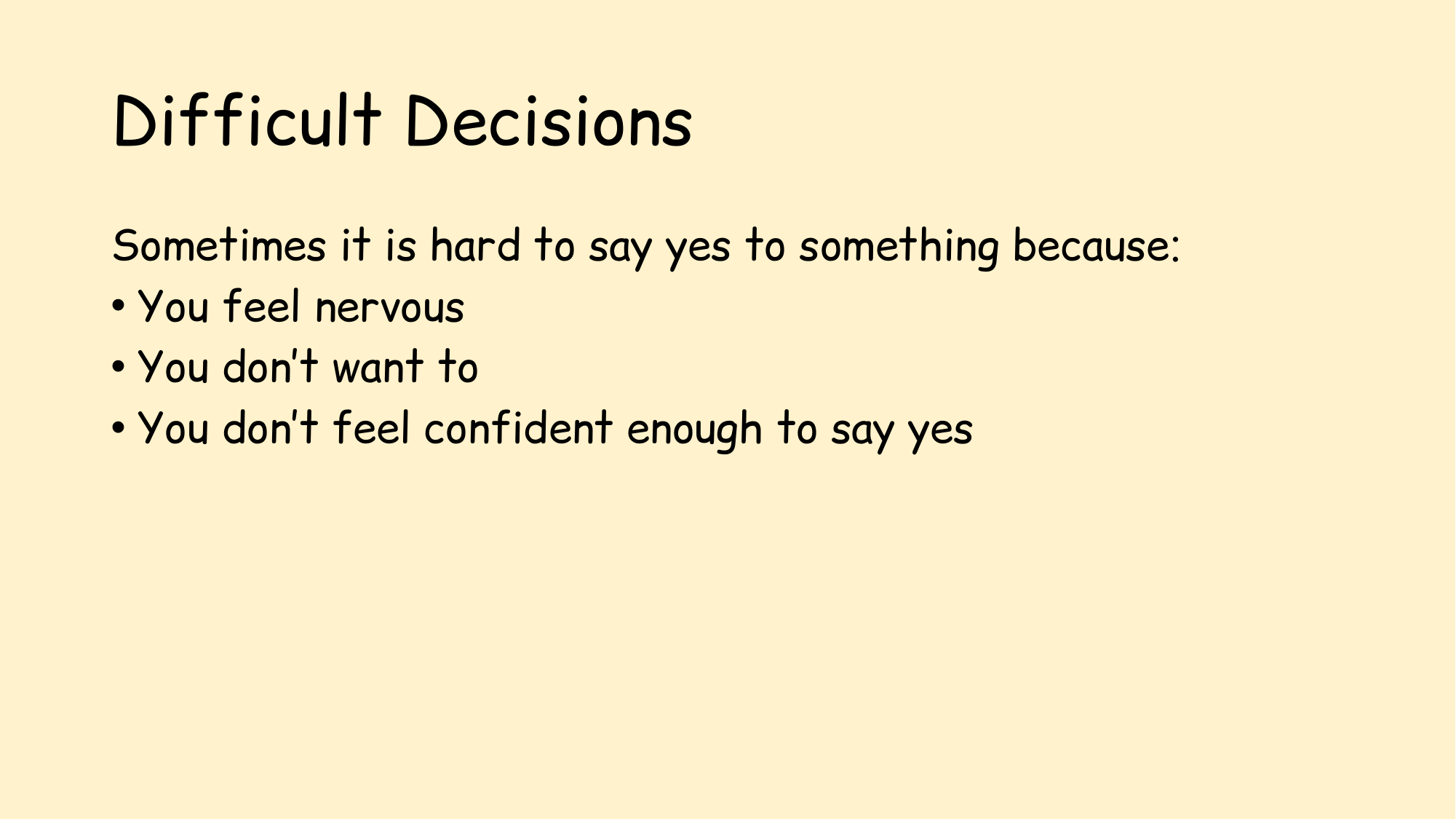

# Difficult Decisions
Sometimes it is hard to say yes to something because:
You feel nervous
You don’t want to
You don’t feel confident enough to say yes